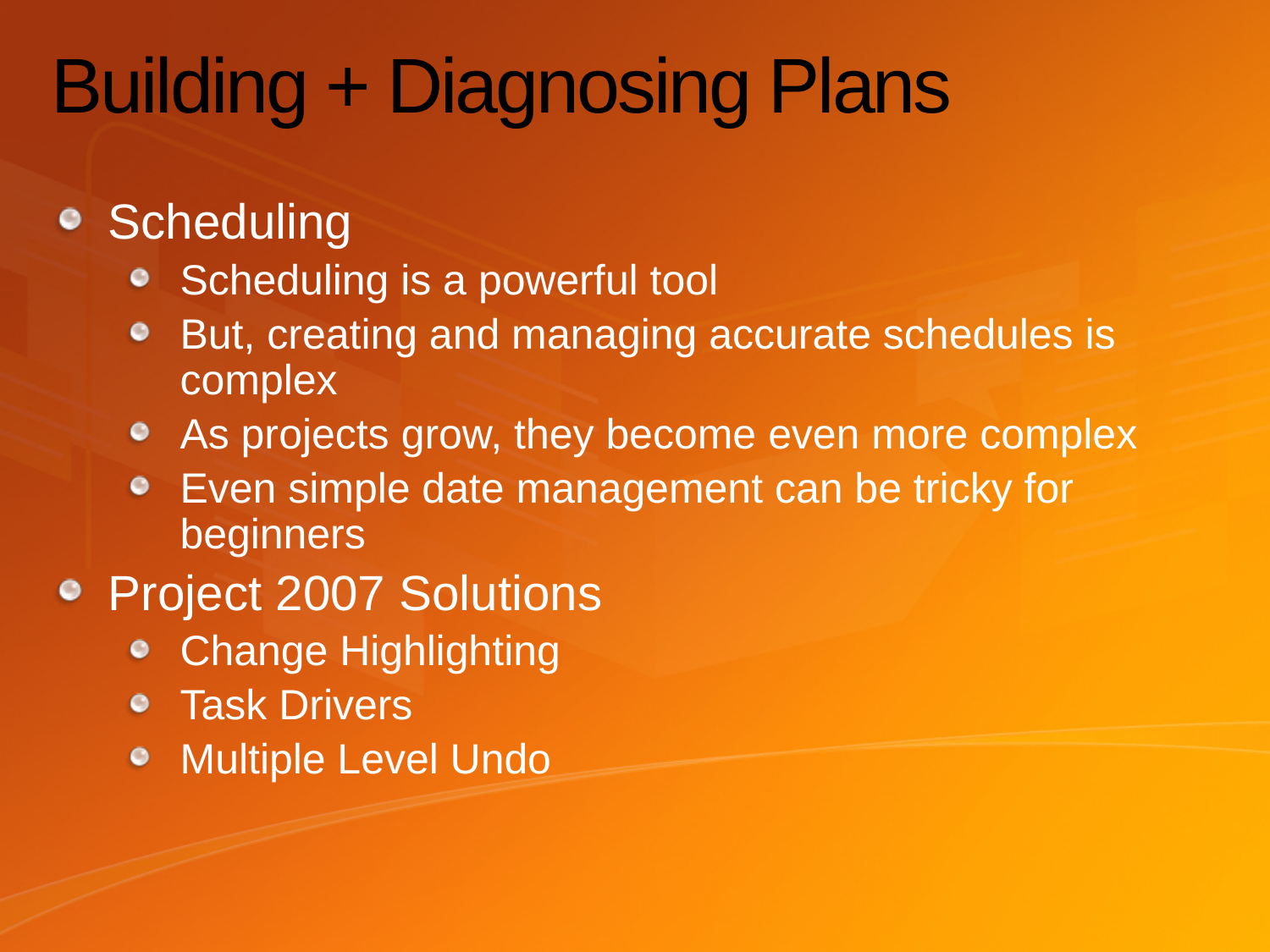

# Building + Diagnosing Plans
Scheduling
Scheduling is a powerful tool
But, creating and managing accurate schedules is complex
As projects grow, they become even more complex
Even simple date management can be tricky for beginners
Project 2007 Solutions
Change Highlighting
Task Drivers
Multiple Level Undo